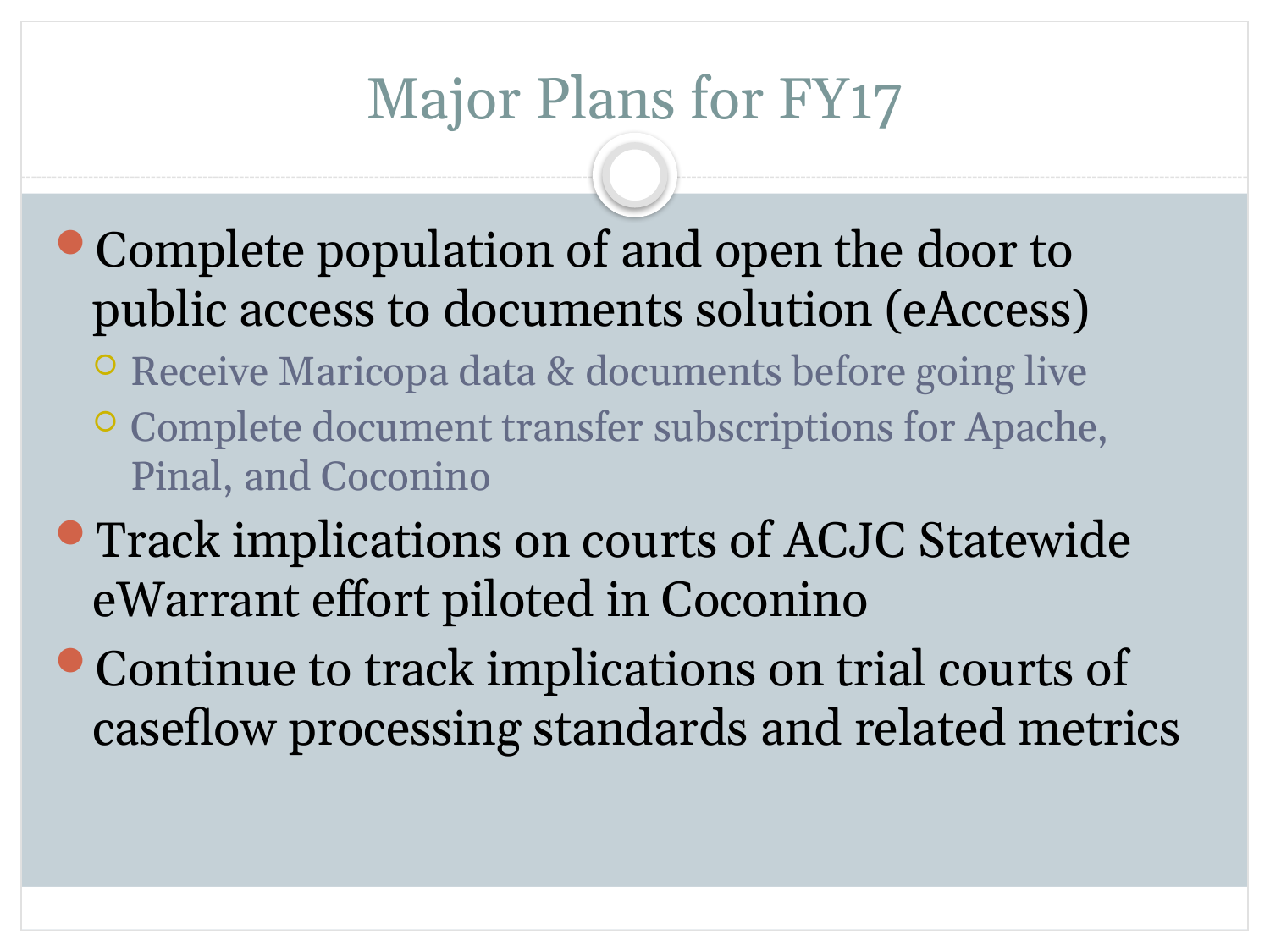

# Major Plans for FY17
Complete population of and open the door to public access to documents solution (eAccess)
Receive Maricopa data & documents before going live
Complete document transfer subscriptions for Apache, Pinal, and Coconino
Track implications on courts of ACJC Statewide eWarrant effort piloted in Coconino
Continue to track implications on trial courts of caseflow processing standards and related metrics